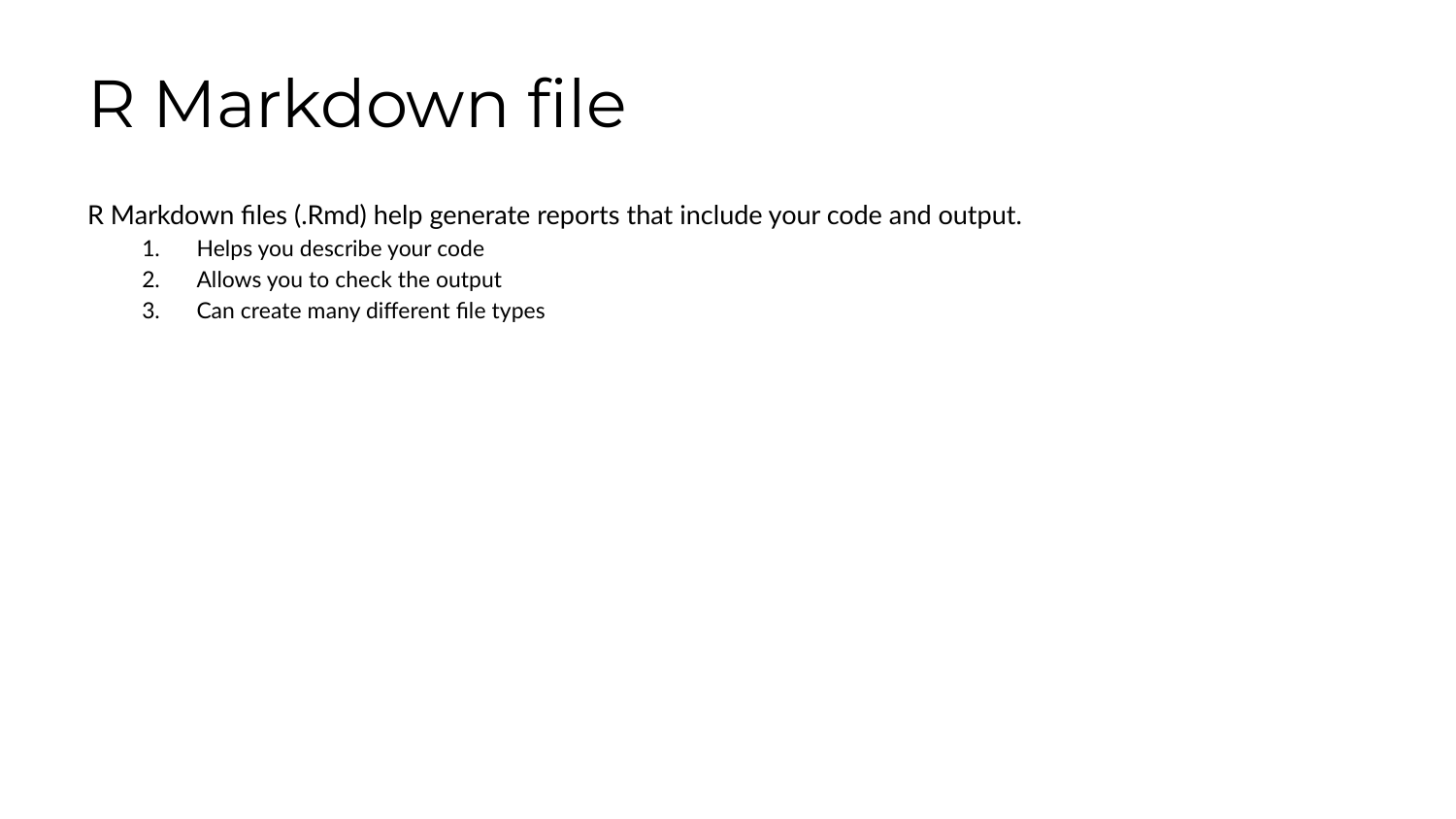

# R Markdown file
R Markdown files (.Rmd) help generate reports that include your code and output.
Helps you describe your code
Allows you to check the output
Can create many different file types